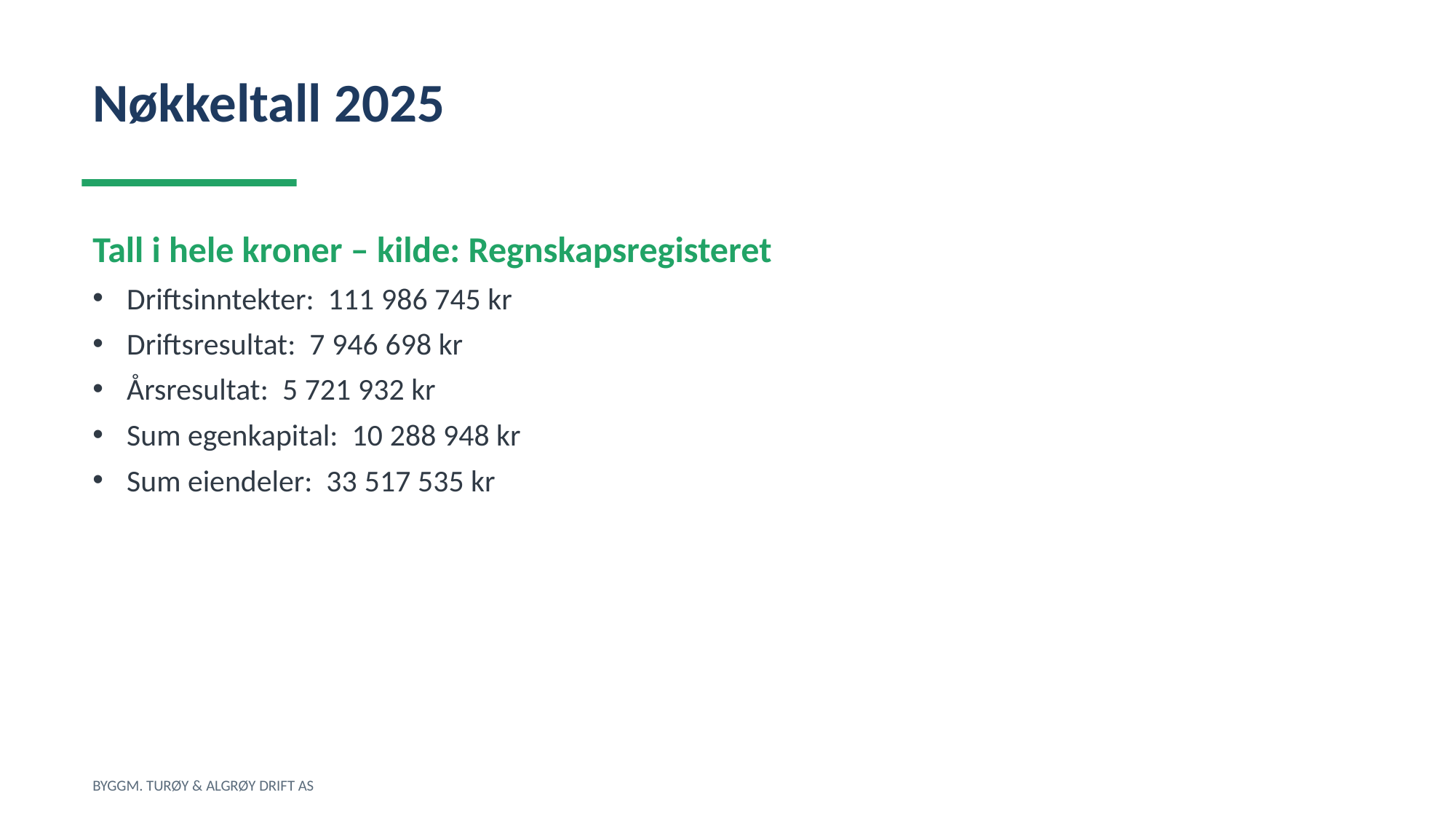

Nøkkeltall 2025

Tall i hele kroner – kilde: Regnskapsregisteret
Driftsinntekter:  111 986 745 kr
Driftsresultat:  7 946 698 kr
Årsresultat:  5 721 932 kr
Sum egenkapital:  10 288 948 kr
Sum eiendeler:  33 517 535 kr
BYGGM. TURØY & ALGRØY DRIFT AS